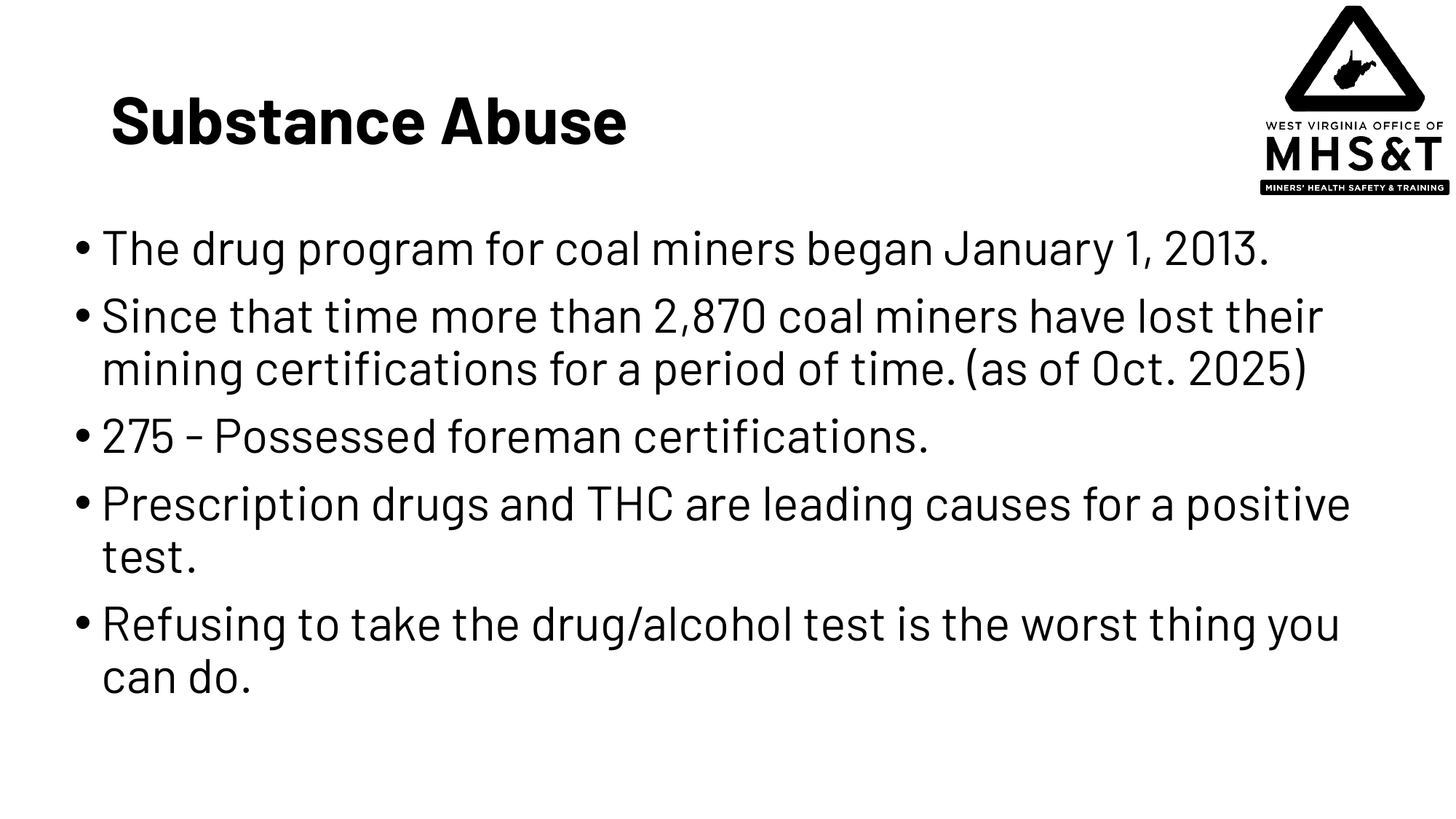

# Substance Abuse
The drug program for coal miners began January 1, 2013.
Since that time more than 2,870 coal miners have lost their mining certifications for a period of time. (as of Oct. 2025)
275 - Possessed foreman certifications.
Prescription drugs and THC are leading causes for a positive test.
Refusing to take the drug/alcohol test is the worst thing you can do.